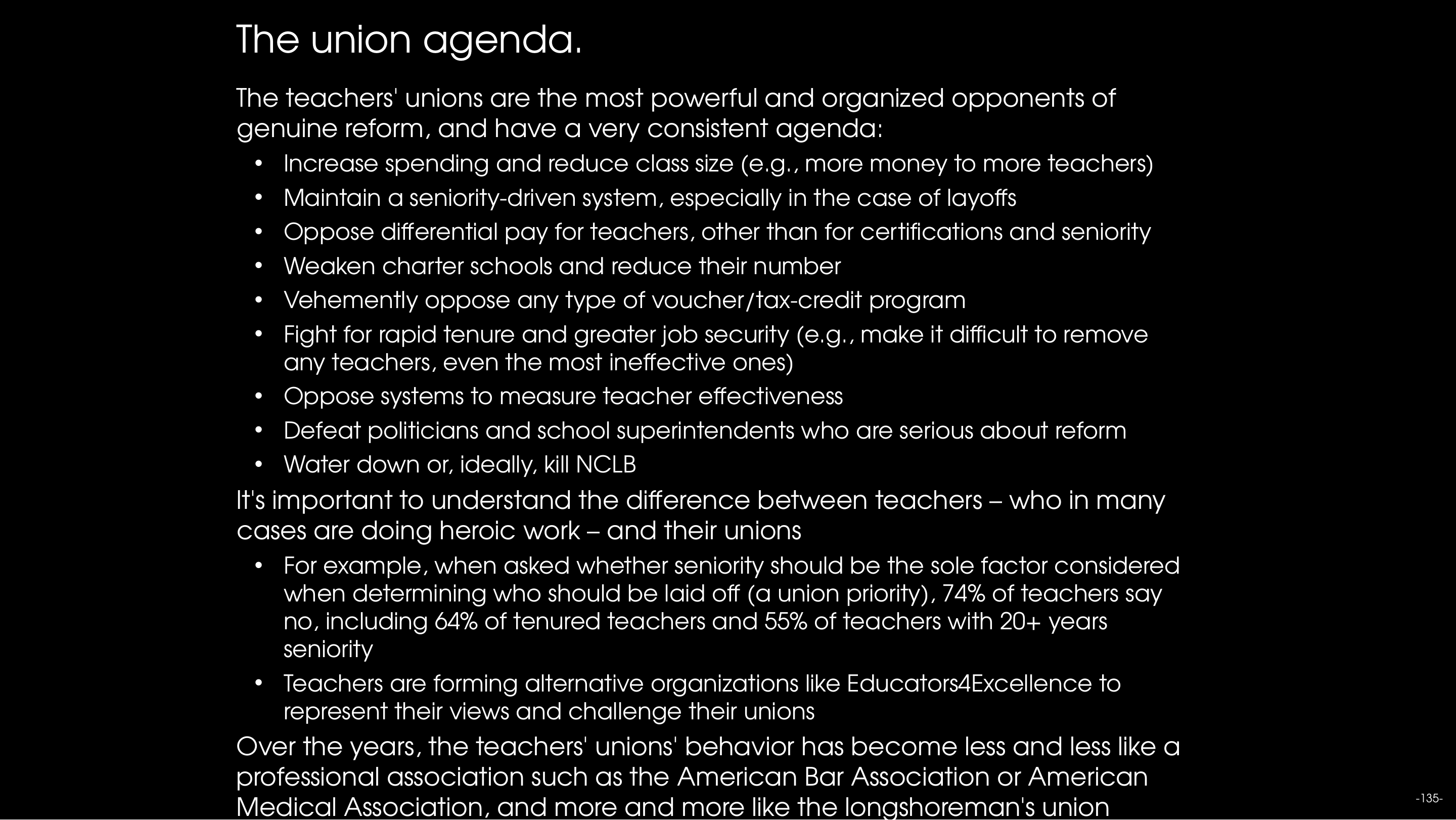

The union agenda.
The teachers' unions are the most powerful and organized opponents of genuine reform, and have a very consistent agenda:
Increase spending and reduce class size (e.g., more money to more teachers)
Maintain a seniority-driven system, especially in the case of layoffs
Oppose differential pay for teachers, other than for certifications and seniority
Weaken charter schools and reduce their number
Vehemently oppose any type of voucher/tax-credit program
Fight for rapid tenure and greater job security (e.g., make it difficult to remove any teachers, even the most ineffective ones)
Oppose systems to measure teacher effectiveness
Defeat politicians and school superintendents who are serious about reform
Water down or, ideally, kill NCLB
It's important to understand the difference between teachers – who in many cases are doing heroic work – and their unions
For example, when asked whether seniority should be the sole factor considered when determining who should be laid off (a union priority), 74% of teachers say no, including 64% of tenured teachers and 55% of teachers with 20+ years seniority
Teachers are forming alternative organizations like Educators4Excellence to represent their views and challenge their unions
Over the years, the teachers' unions' behavior has become less and less like a professional association such as the American Bar Association or American Medical Association, and more and more like the longshoreman's union
-135-